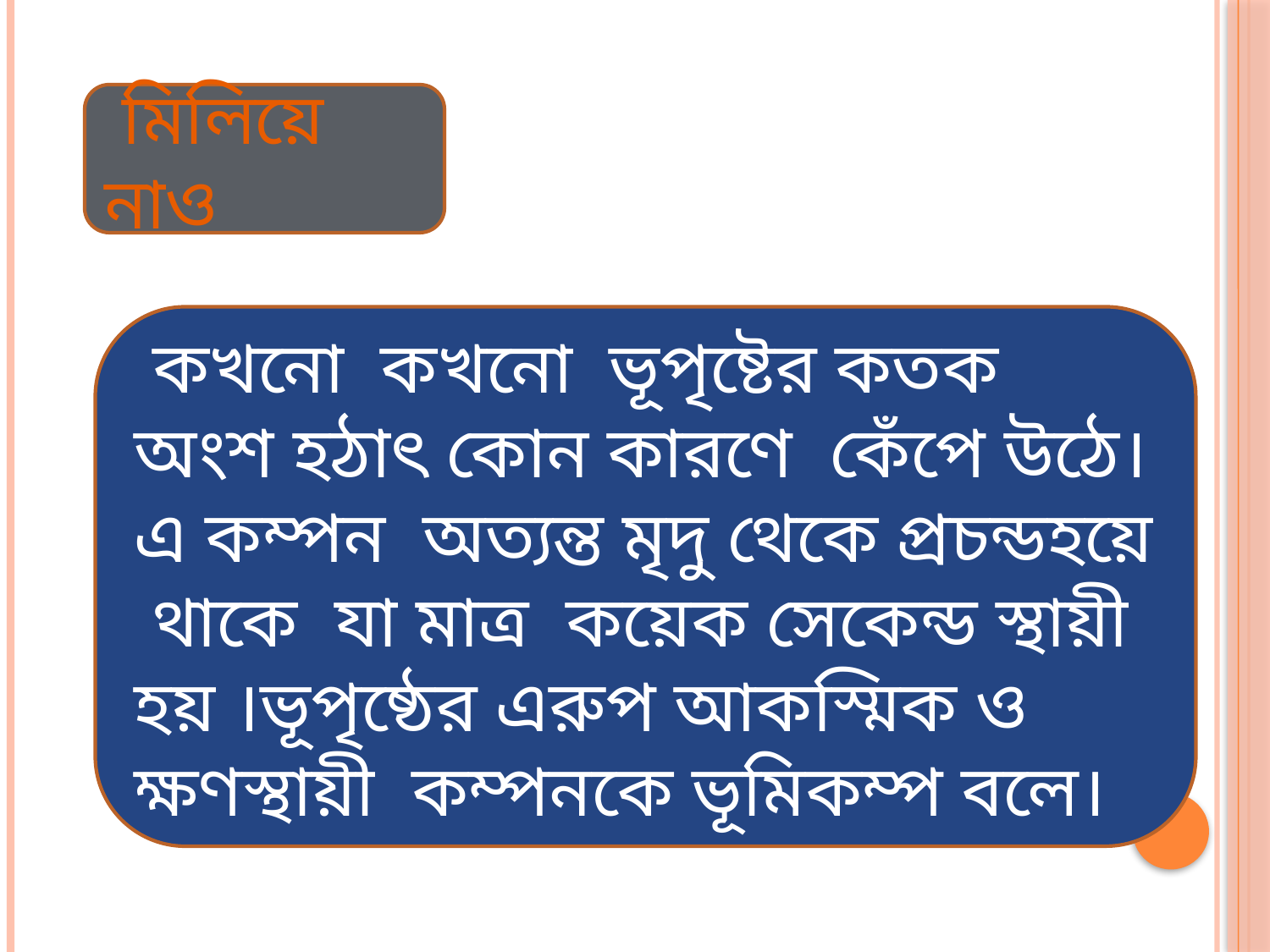

মিলিয়ে নাও
 কখনো  কখনো  ভূপৃষ্টের কতক  অংশ হঠাৎ কোন কারণে  কেঁপে উঠে। এ কম্পন  অত্যন্ত মৃদু থেকে প্রচন্ডহয়ে  থাকে  যা মাত্র  কয়েক সেকেন্ড স্থায়ী হয় ।ভূপৃষ্ঠের এরুপ আকস্মিক ও ক্ষণস্থায়ী  কম্পনকে ভূমিকম্প বলে।